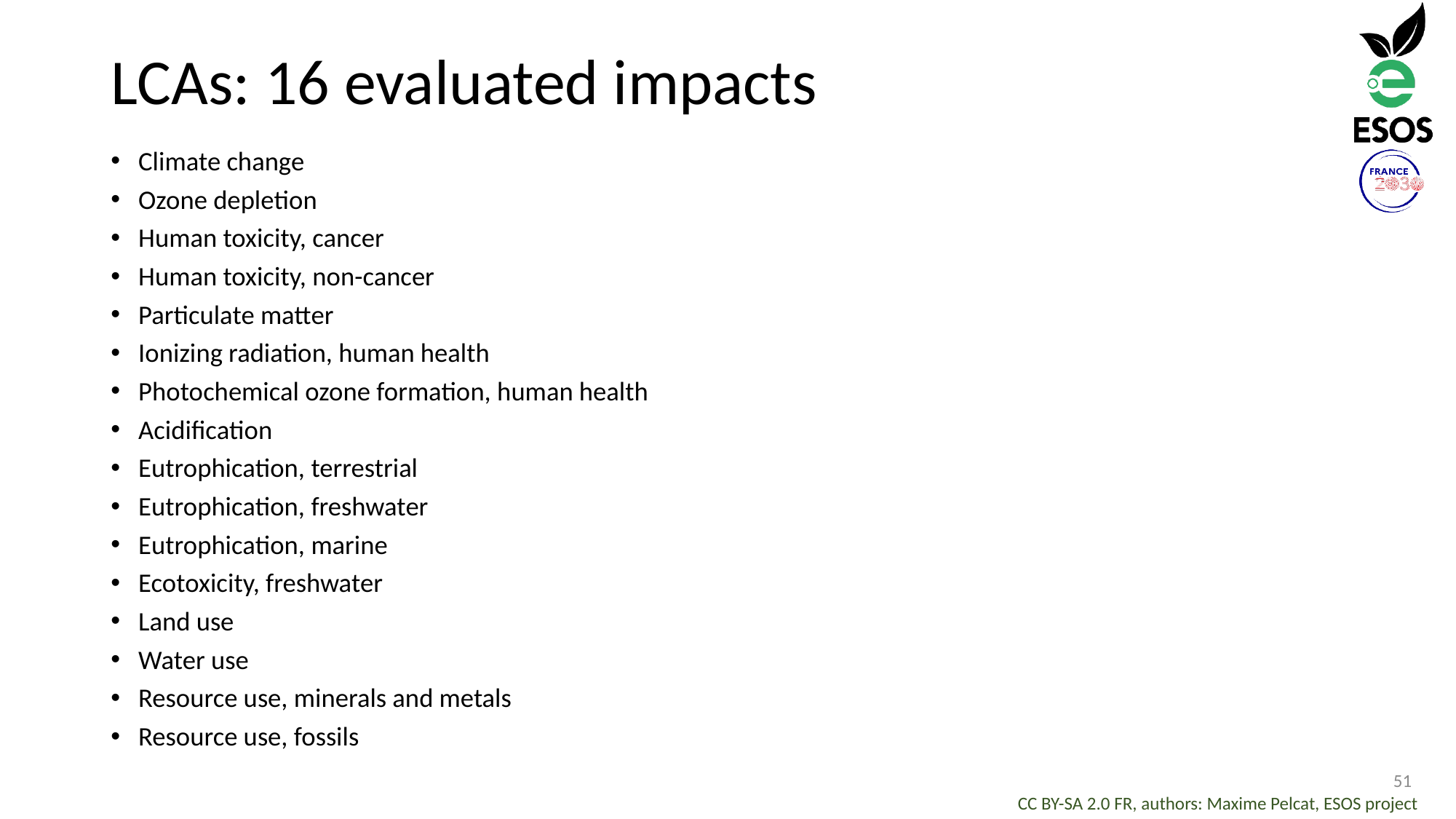

# LCAs: 16 evaluated impacts
Climate change
Ozone depletion
Human toxicity, cancer
Human toxicity, non-cancer
Particulate matter
Ionizing radiation, human health
Photochemical ozone formation, human health
Acidification
Eutrophication, terrestrial
Eutrophication, freshwater
Eutrophication, marine
Ecotoxicity, freshwater
Land use
Water use
Resource use, minerals and metals
Resource use, fossils
51